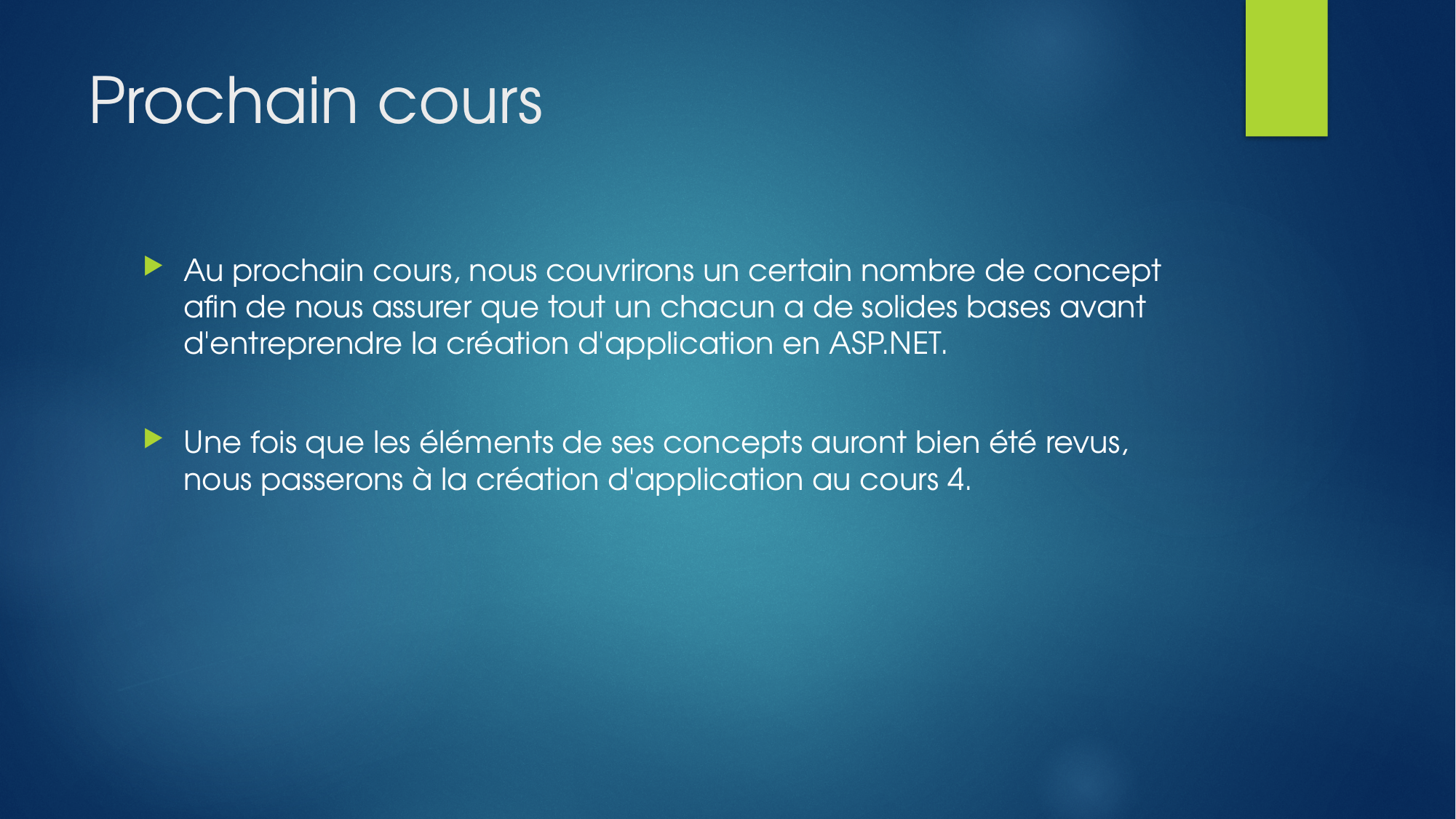

# Prochain cours
Au prochain cours, nous couvrirons un certain nombre de concept afin de nous assurer que tout un chacun a de solides bases avant d'entreprendre la création d'application en ASP.NET.

Une fois que les éléments de ses concepts auront bien été revus, nous passerons à la création d'application au cours 4.